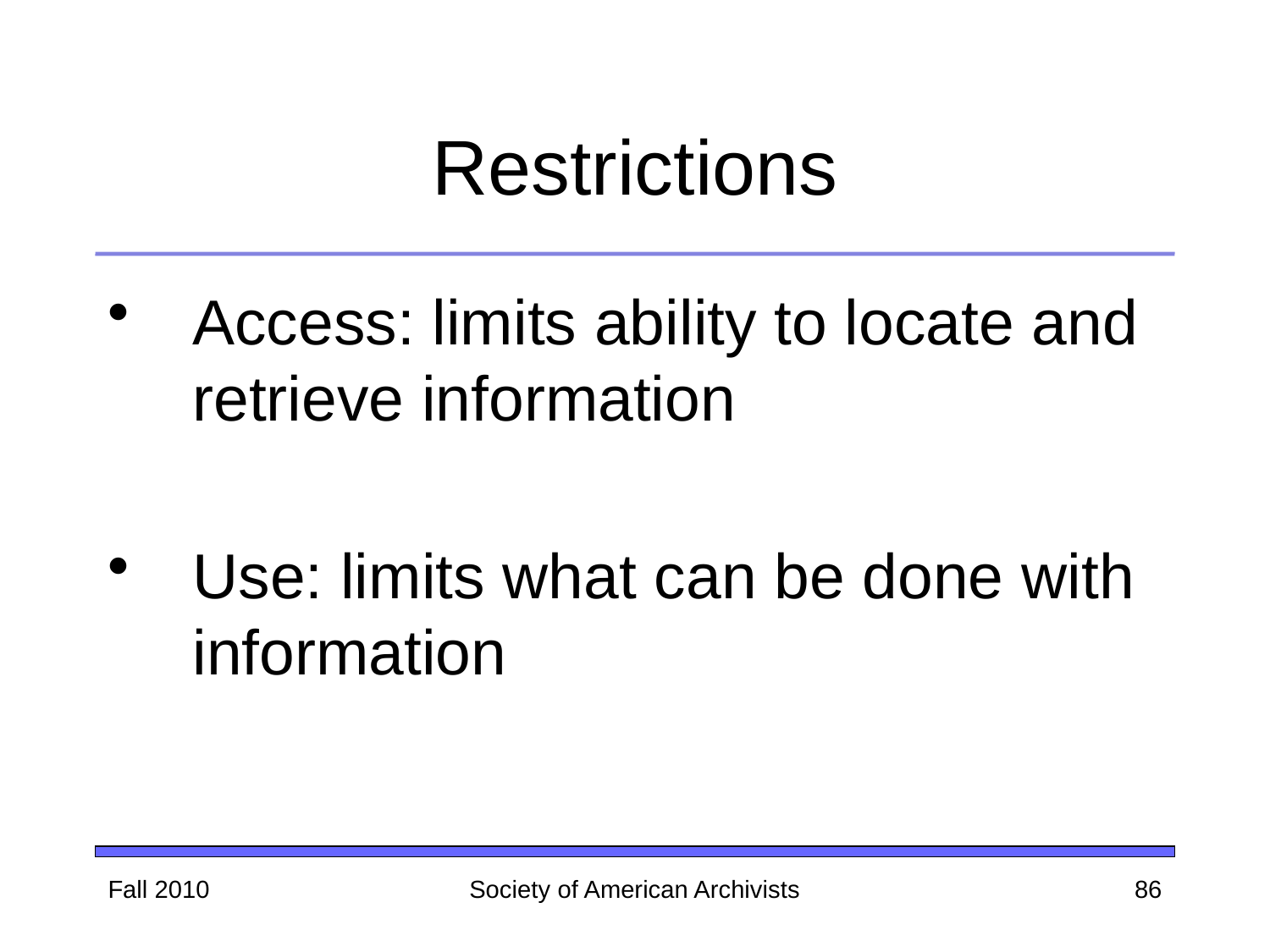

# Restrictions
Access: limits ability to locate and retrieve information

Use: limits what can be done with information
Fall 2010
Society of American Archivists
86